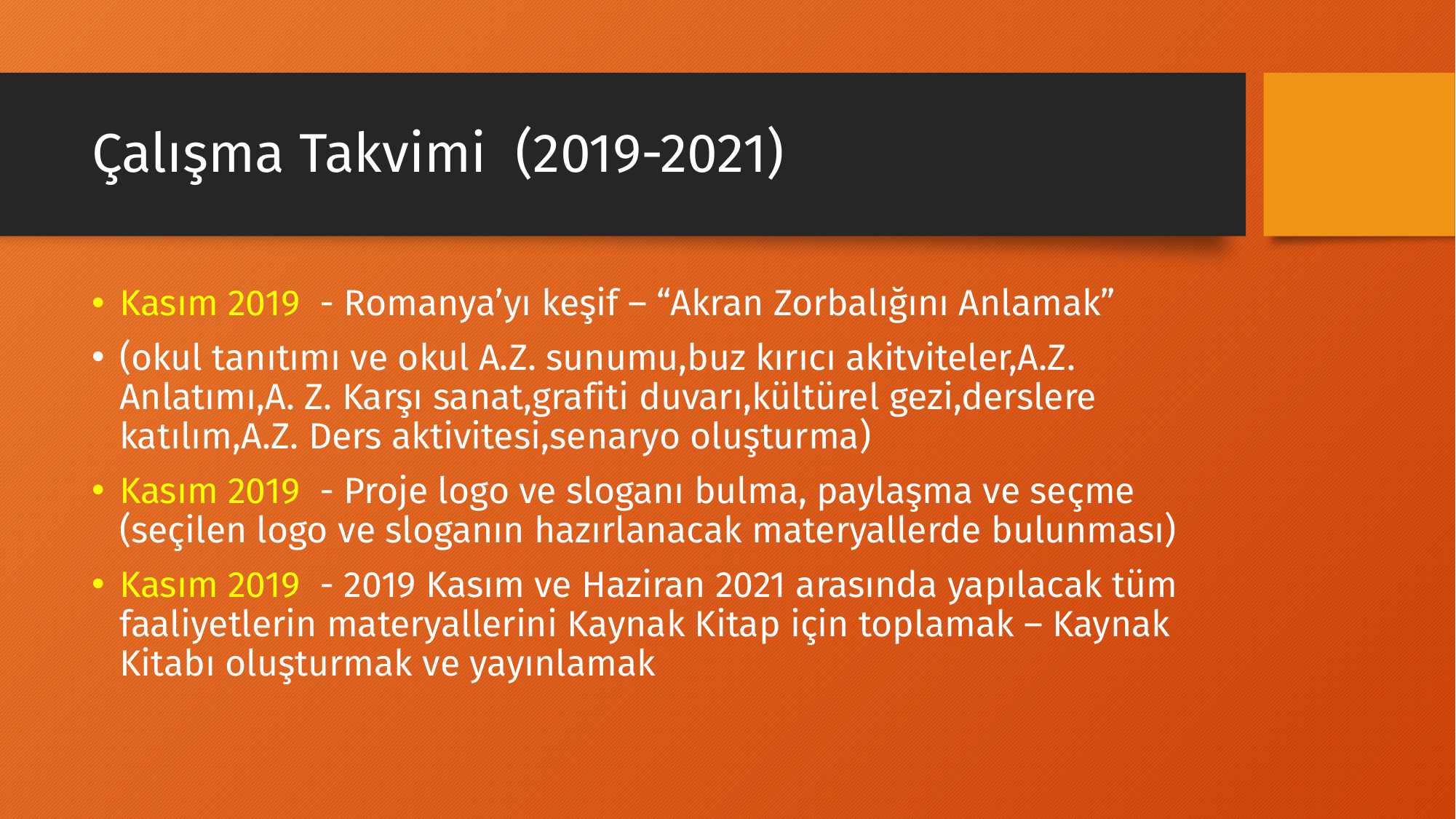

# Çalışma Takvimi  (2019-2021)
Kasım 2019  - Romanya’yı keşif – “Akran Zorbalığını Anlamak”
(okul tanıtımı ve okul A.Z. sunumu,buz kırıcı akitviteler,A.Z. Anlatımı,A. Z. Karşı sanat,grafiti duvarı,kültürel gezi,derslere katılım,A.Z. Ders aktivitesi,senaryo oluşturma)
Kasım 2019  - Proje logo ve sloganı bulma, paylaşma ve seçme (seçilen logo ve sloganın hazırlanacak materyallerde bulunması)
Kasım 2019  - 2019 Kasım ve Haziran 2021 arasında yapılacak tüm faaliyetlerin materyallerini Kaynak Kitap için toplamak – Kaynak Kitabı oluşturmak ve yayınlamak